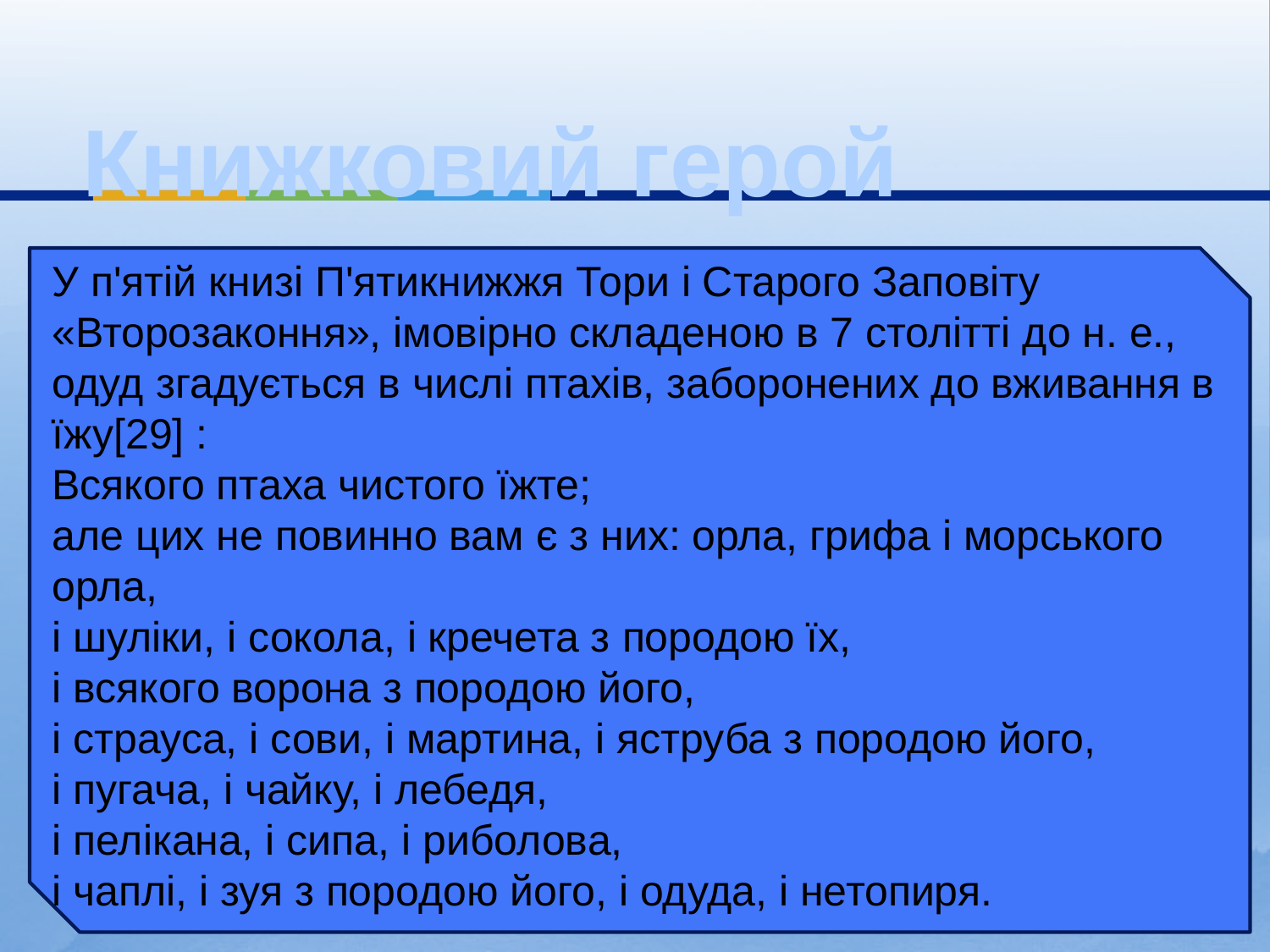

# Книжковий герой

У п'ятій книзі П'ятикнижжя Тори і Старого Заповіту «Второзаконня», імовірно складеною в 7 столітті до н. е., одуд згадується в числі птахів, заборонених до вживання в їжу[29] :
Всякого птаха чистого їжте;
але цих не повинно вам є з них: орла, грифа і морського орла,
і шуліки, і сокола, і кречета з породою їх,
і всякого ворона з породою його,
і страуса, і сови, і мартина, і яструба з породою його,
і пугача, і чайку, і лебедя,
і пелікана, і сипа, і риболова,
і чаплі, і зуя з породою його, і одуда, і нетопиря.